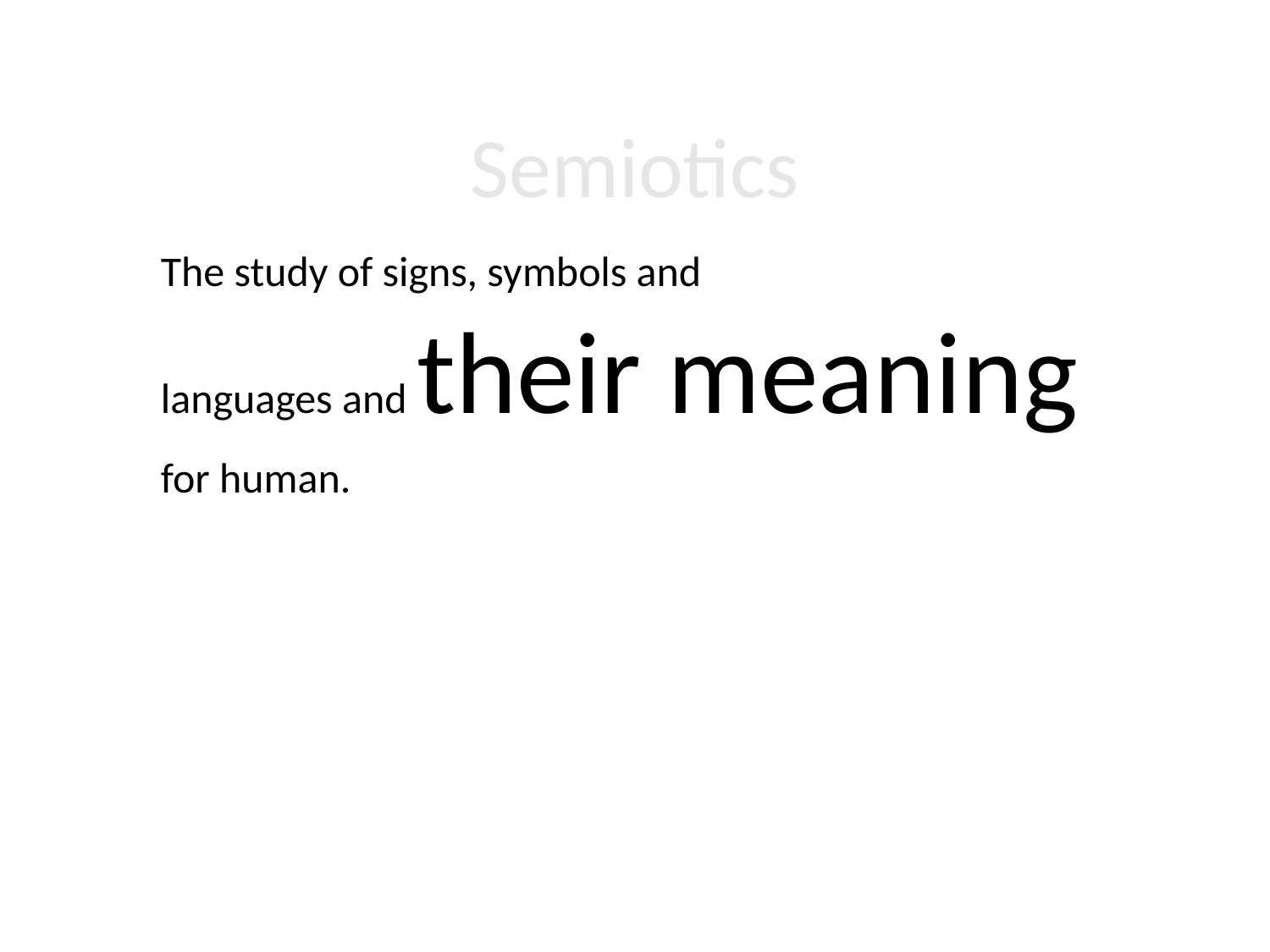

# Semiotics
The study of signs, symbols and
languages and their meaning
for human.